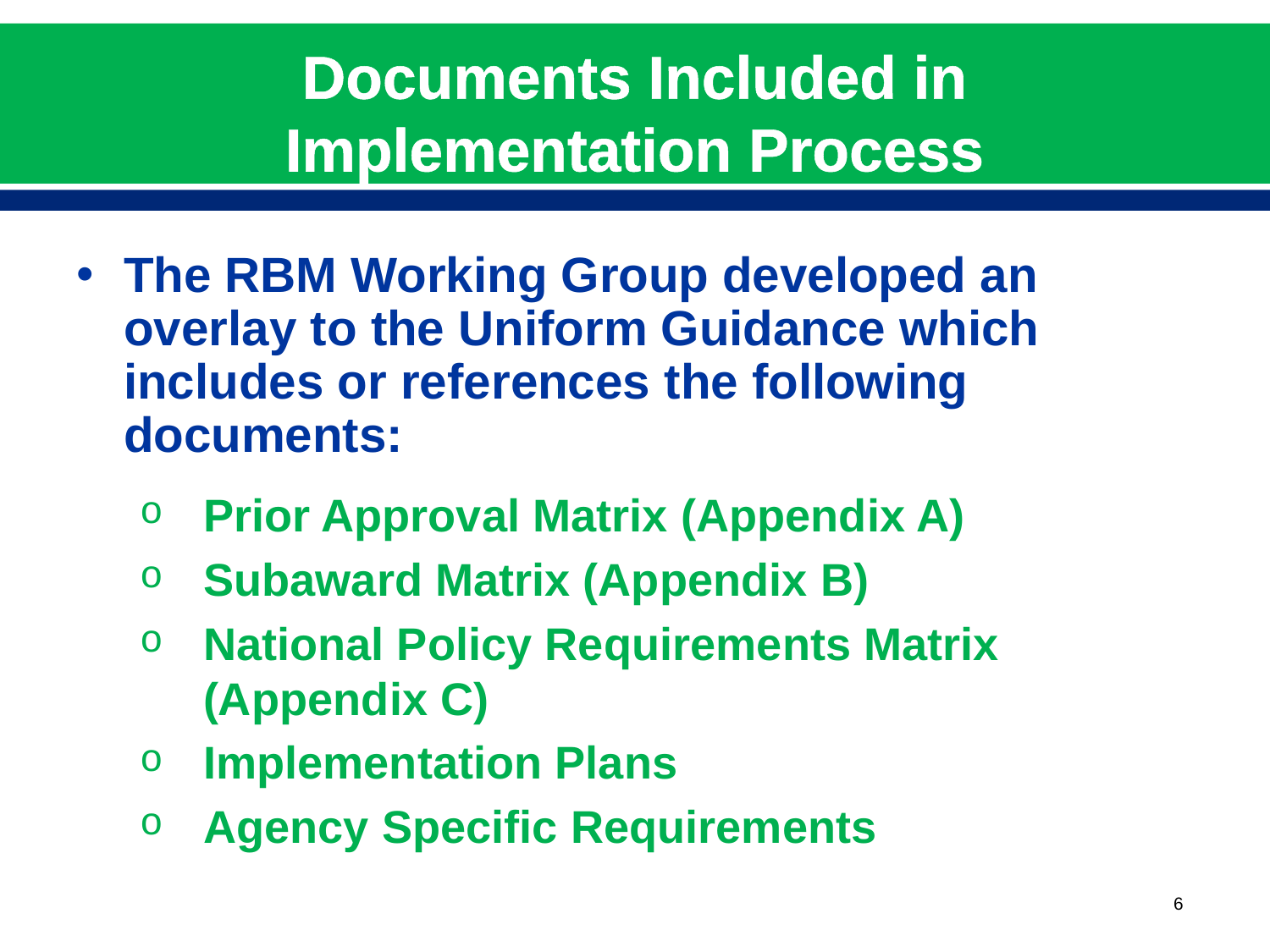

#
Documents Included in Implementation Process
The RBM Working Group developed an overlay to the Uniform Guidance which includes or references the following documents:
Prior Approval Matrix (Appendix A)
Subaward Matrix (Appendix B)
National Policy Requirements Matrix (Appendix C)
Implementation Plans
Agency Specific Requirements

6